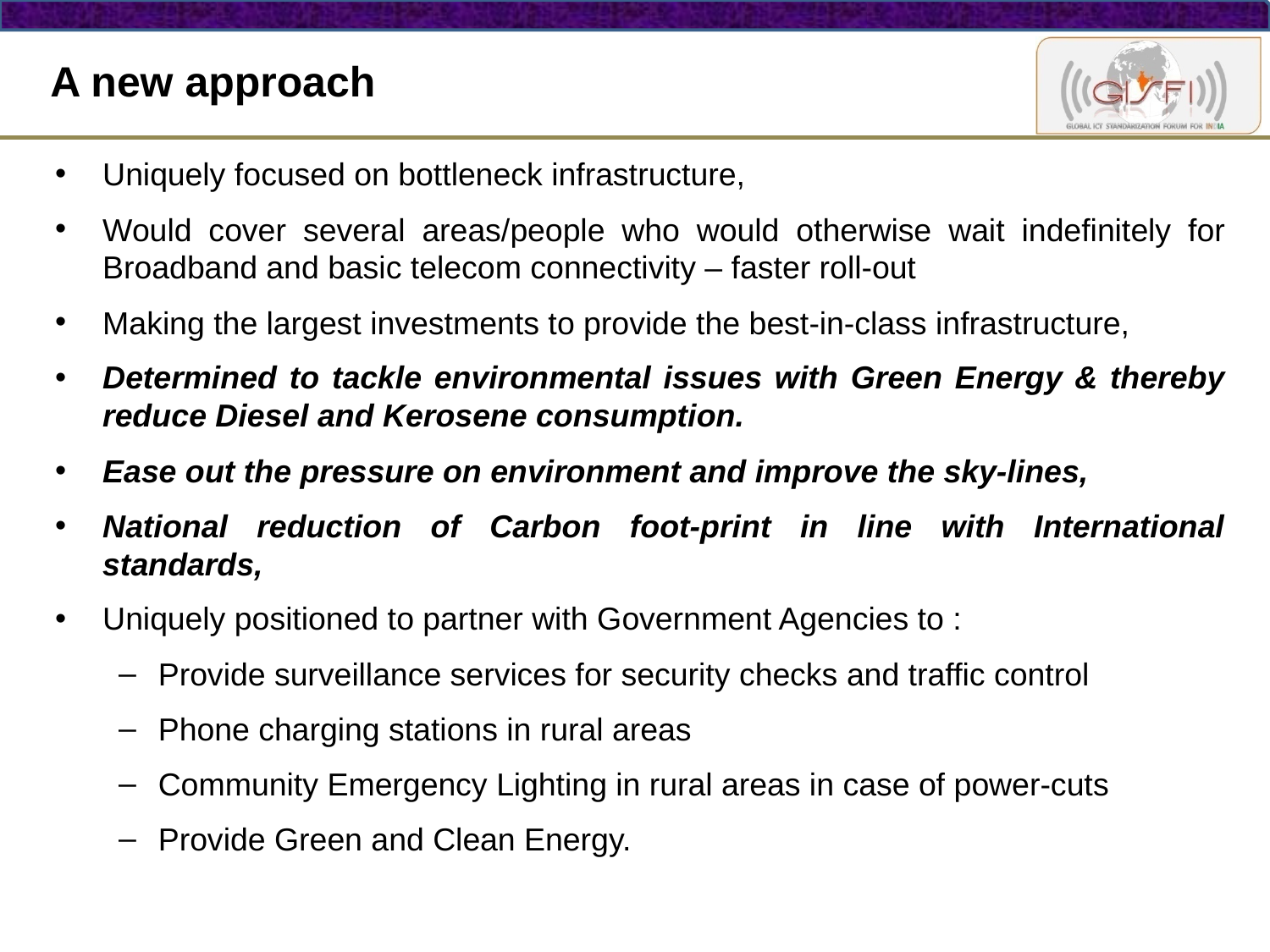

# A new approach
Uniquely focused on bottleneck infrastructure,
Would cover several areas/people who would otherwise wait indefinitely for Broadband and basic telecom connectivity – faster roll-out
Making the largest investments to provide the best-in-class infrastructure,
Determined to tackle environmental issues with Green Energy & thereby reduce Diesel and Kerosene consumption.
Ease out the pressure on environment and improve the sky-lines,
National reduction of Carbon foot-print in line with International standards,
Uniquely positioned to partner with Government Agencies to :
Provide surveillance services for security checks and traffic control
Phone charging stations in rural areas
Community Emergency Lighting in rural areas in case of power-cuts
Provide Green and Clean Energy.